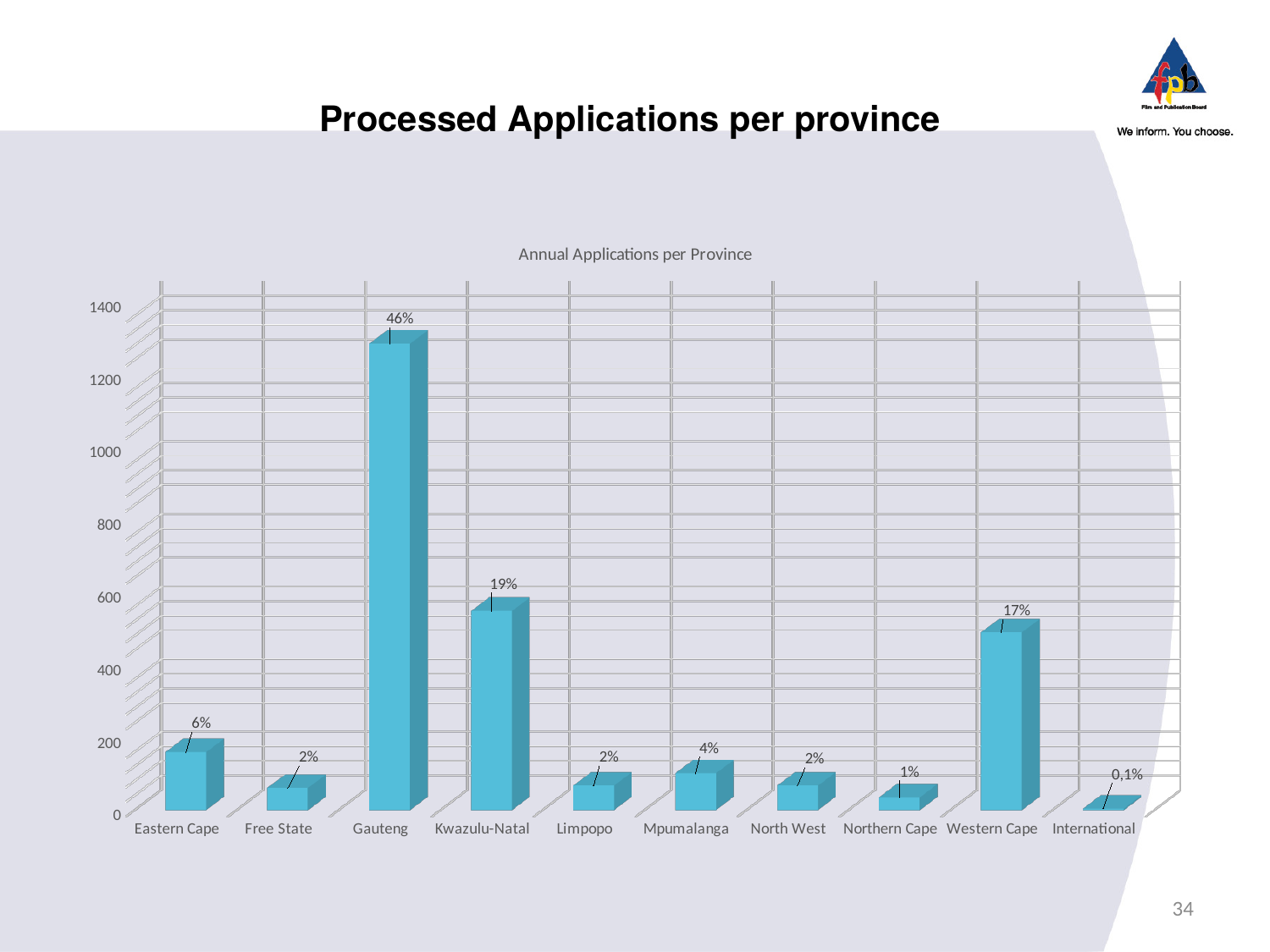

# Processed Applications per province

[unsupported chart]

34